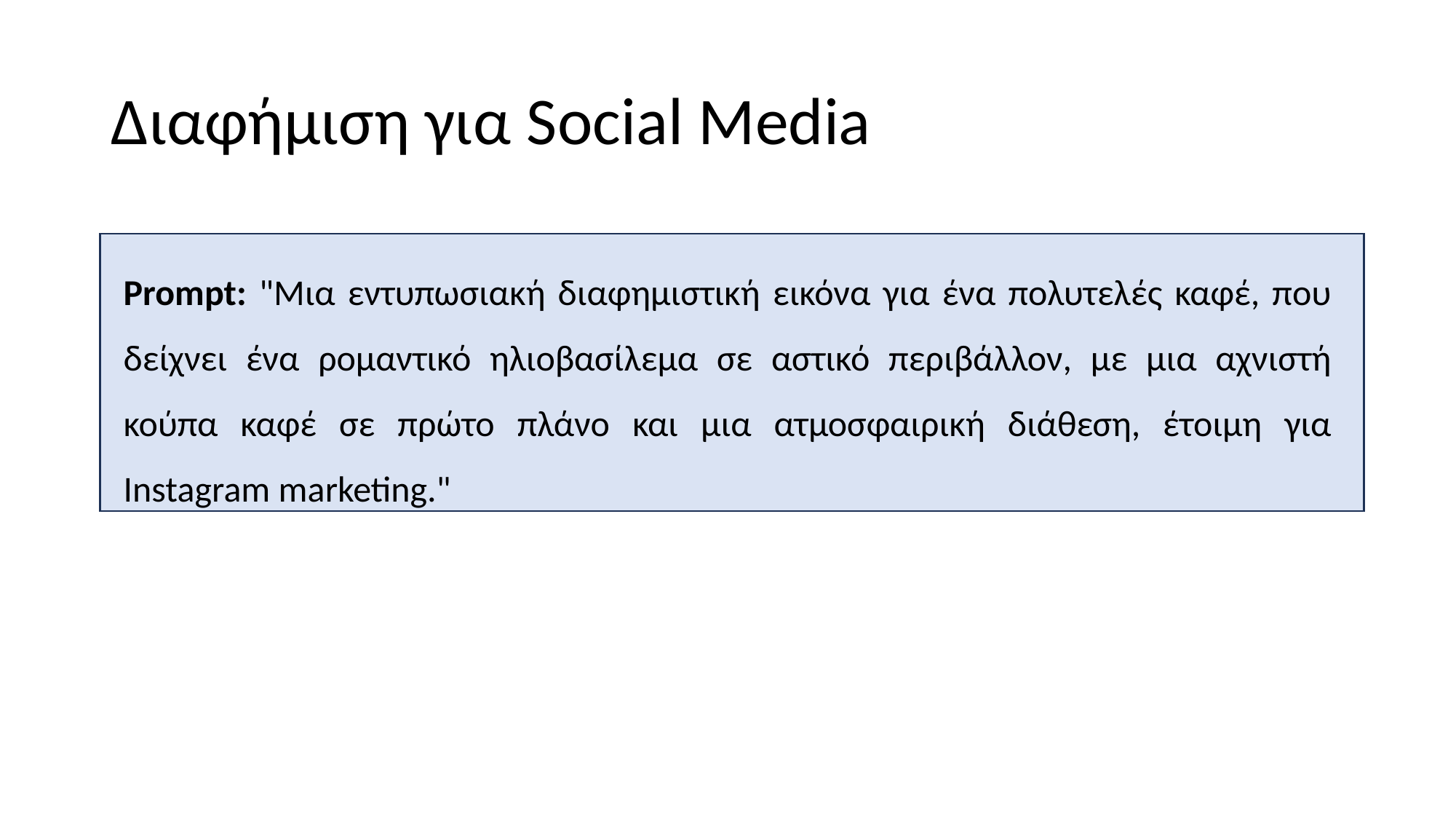

# Διαφήμιση για Social Media

Prompt: "Μια εντυπωσιακή διαφημιστική εικόνα για ένα πολυτελές καφέ, που δείχνει ένα ρομαντικό ηλιοβασίλεμα σε αστικό περιβάλλον, με μια αχνιστή κούπα καφέ σε πρώτο πλάνο και μια ατμοσφαιρική διάθεση, έτοιμη για Instagram marketing."